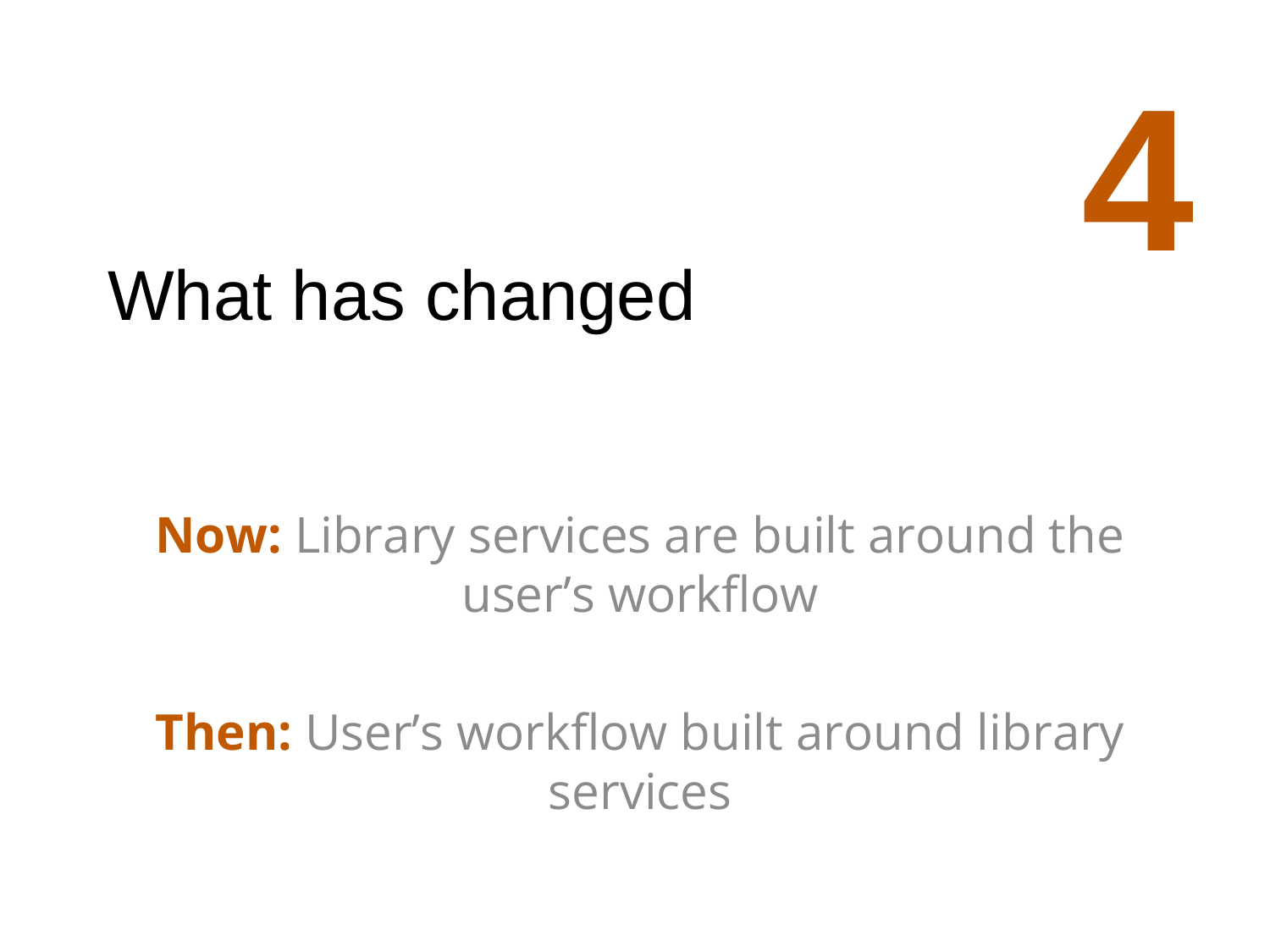

4
# What has changed
Now: Library services are built around the user’s workflow

Then: User’s workflow built around library services